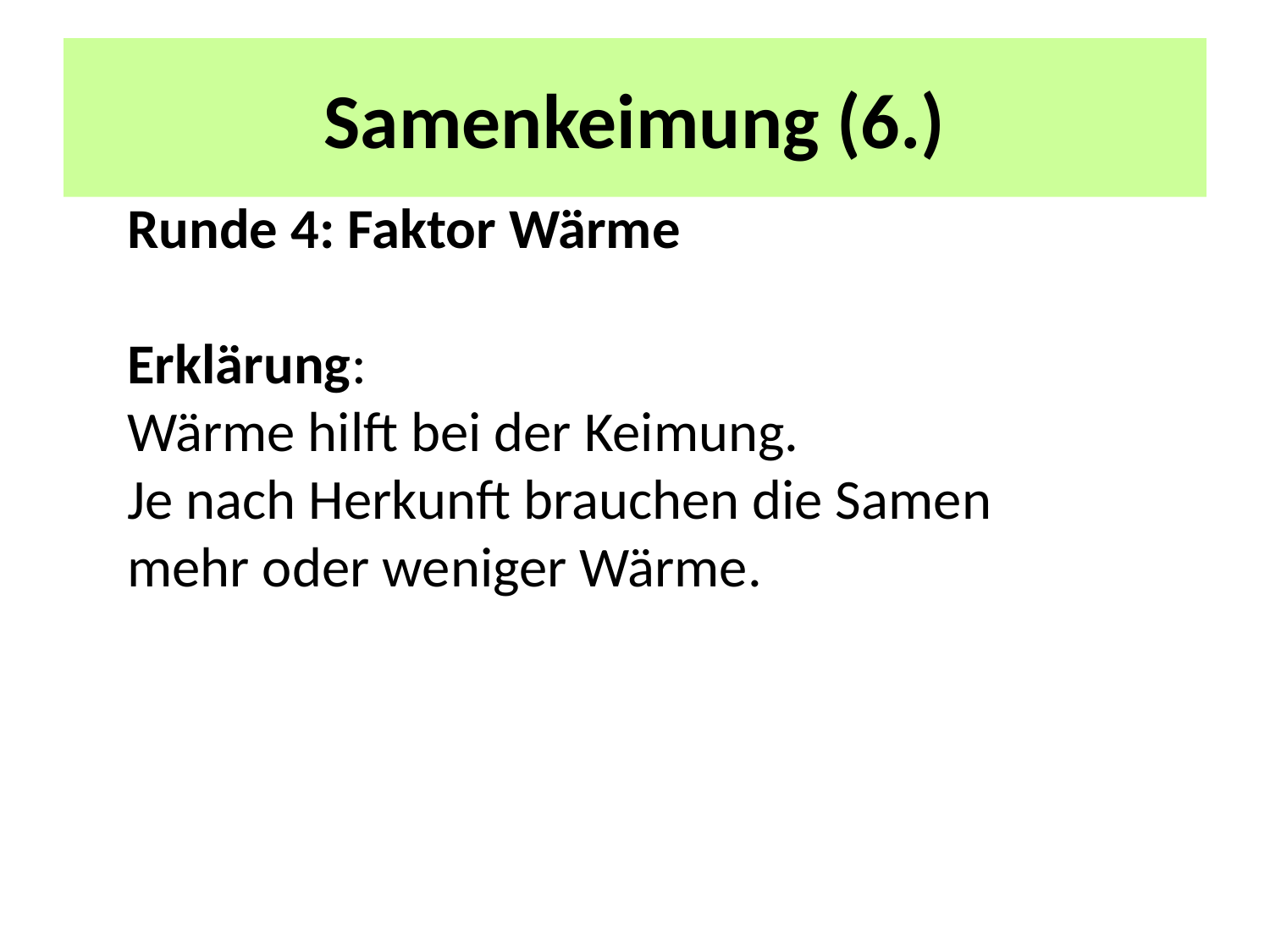

# Samenkeimung (6.)
Runde 4: Faktor Wärme

Erklärung:
Wärme hilft bei der Keimung.
Je nach Herkunft brauchen die Samen mehr oder weniger Wärme.